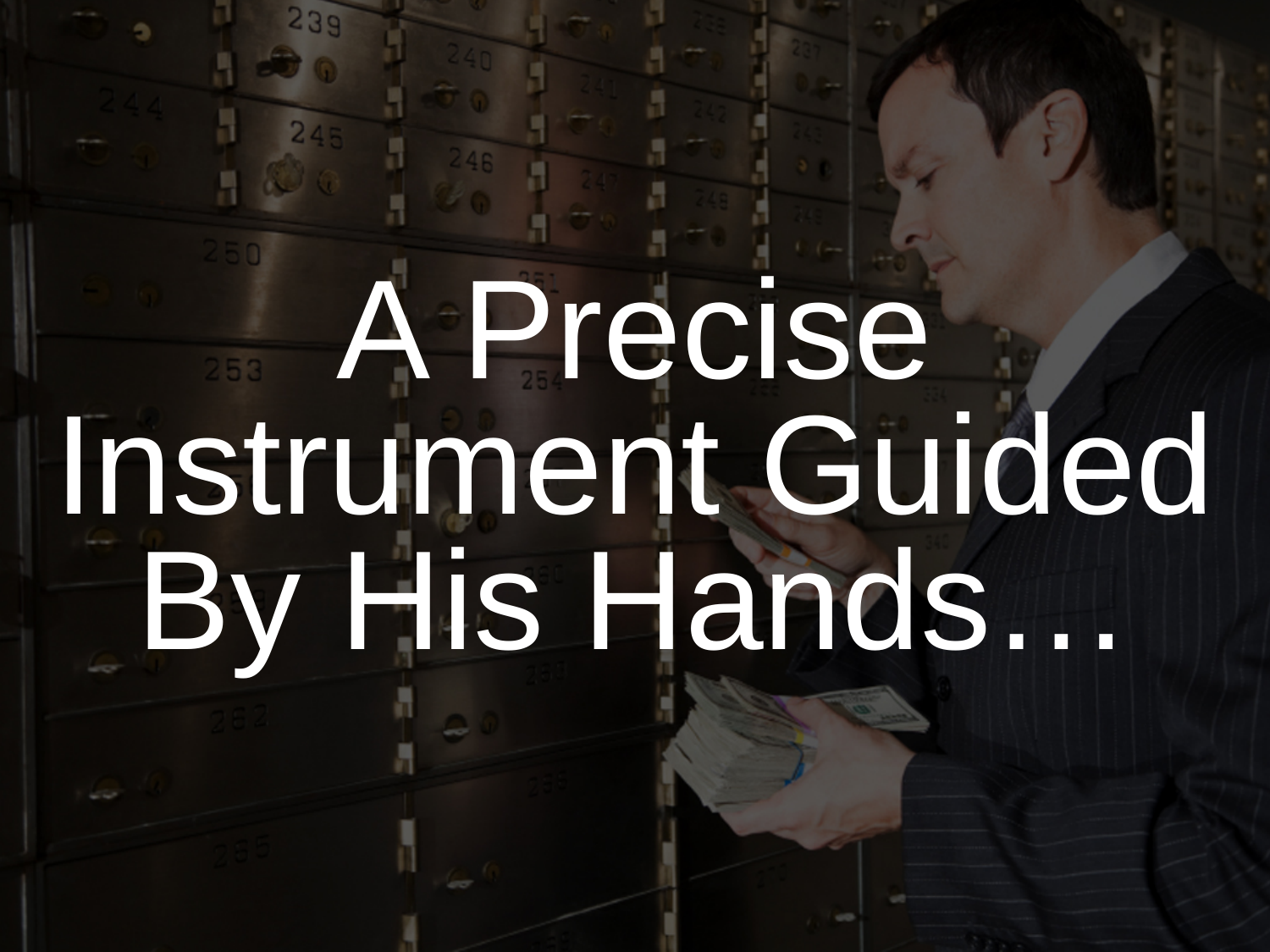

A Precise Instrument Guided By His Hands…